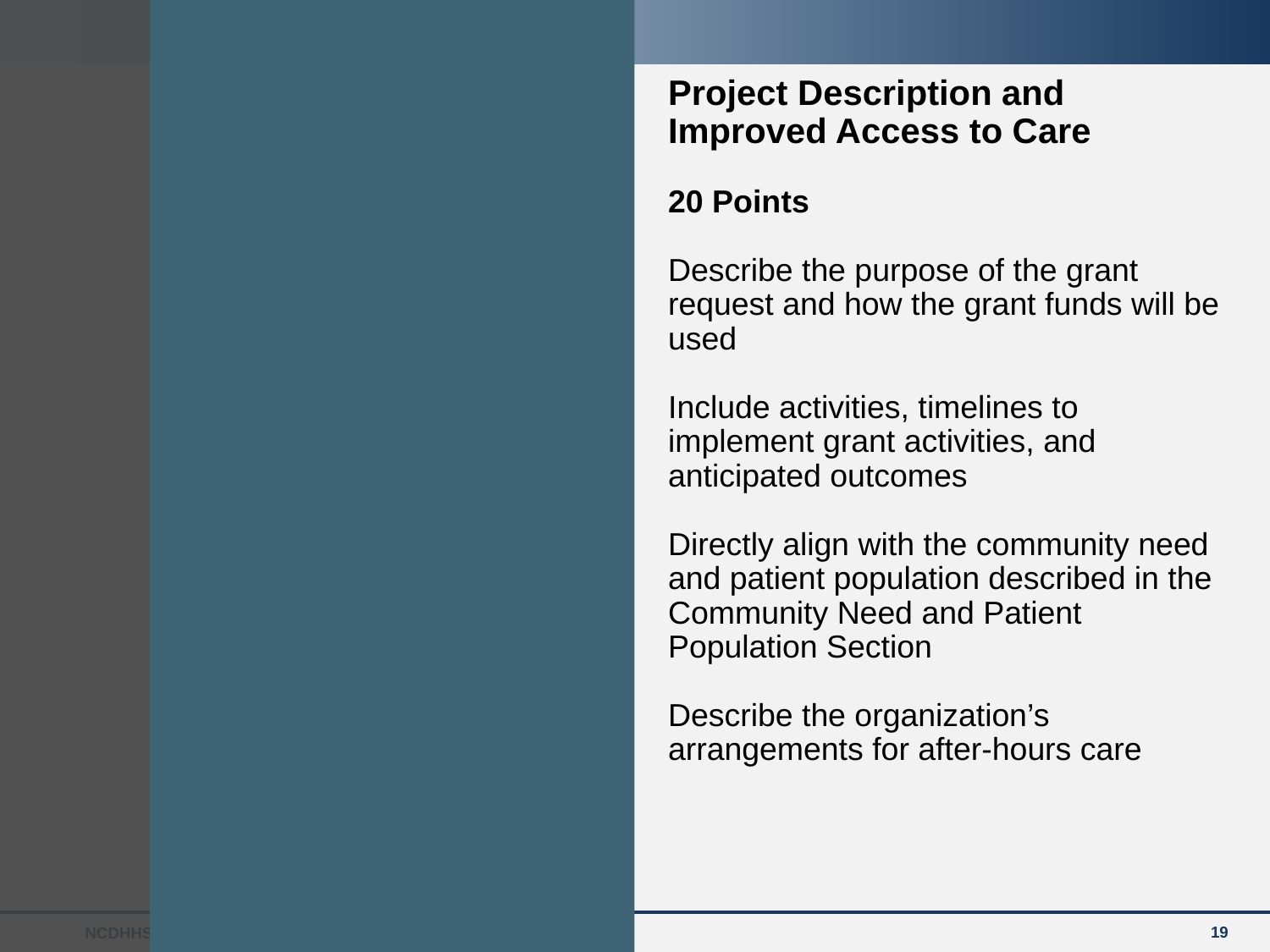

# Project Description and Improved Access to Care 20 Points Describe the purpose of the grant request and how the grant funds will be used Include activities, timelines to implement grant activities, and anticipated outcomes Directly align with the community need and patient population described in the Community Need and Patient Population Section Describe the organization’s arrangements for after-hours care